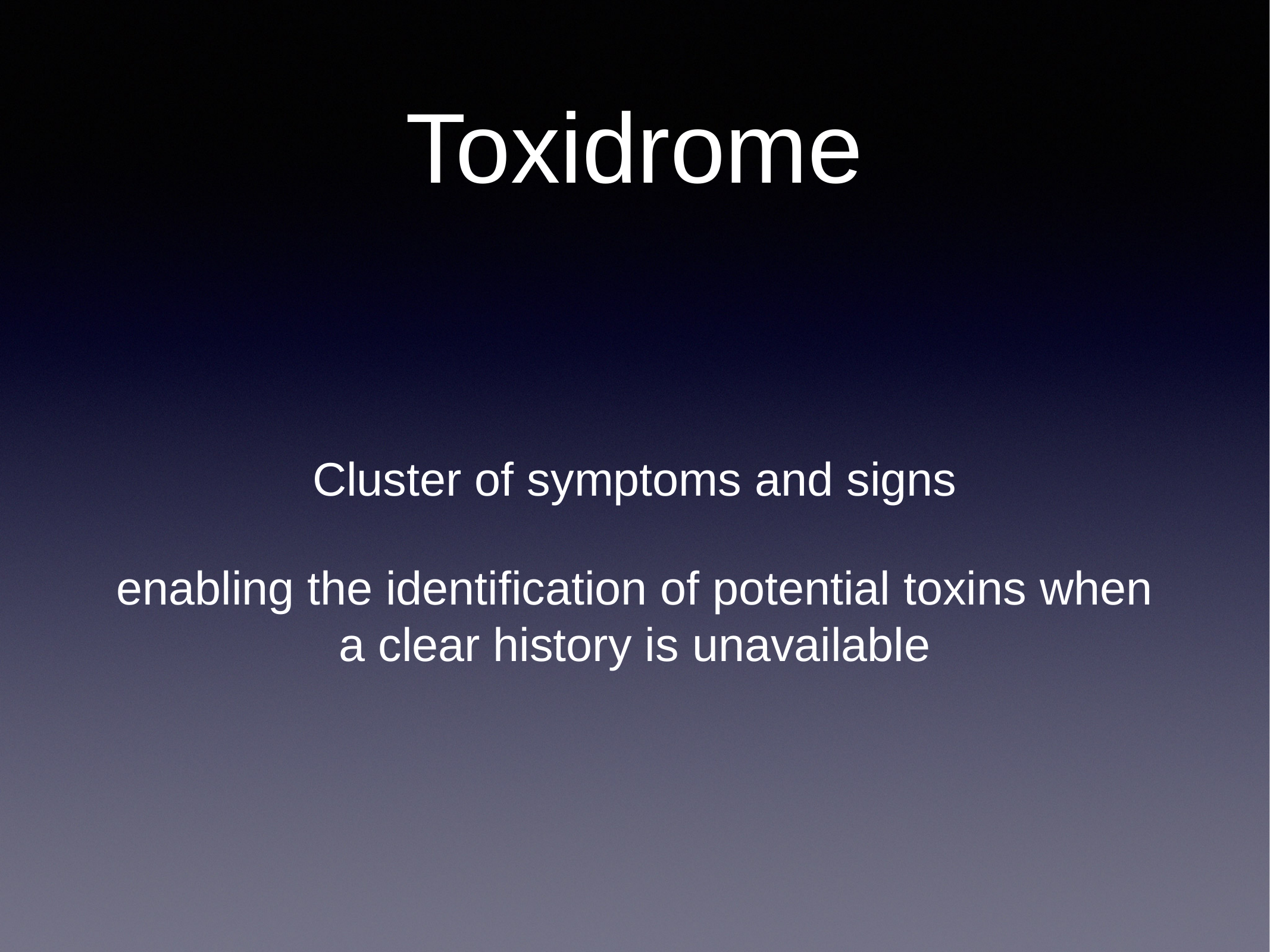

# Toxidrome
Cluster of symptoms and signs
enabling the identification of potential toxins when a clear history is unavailable